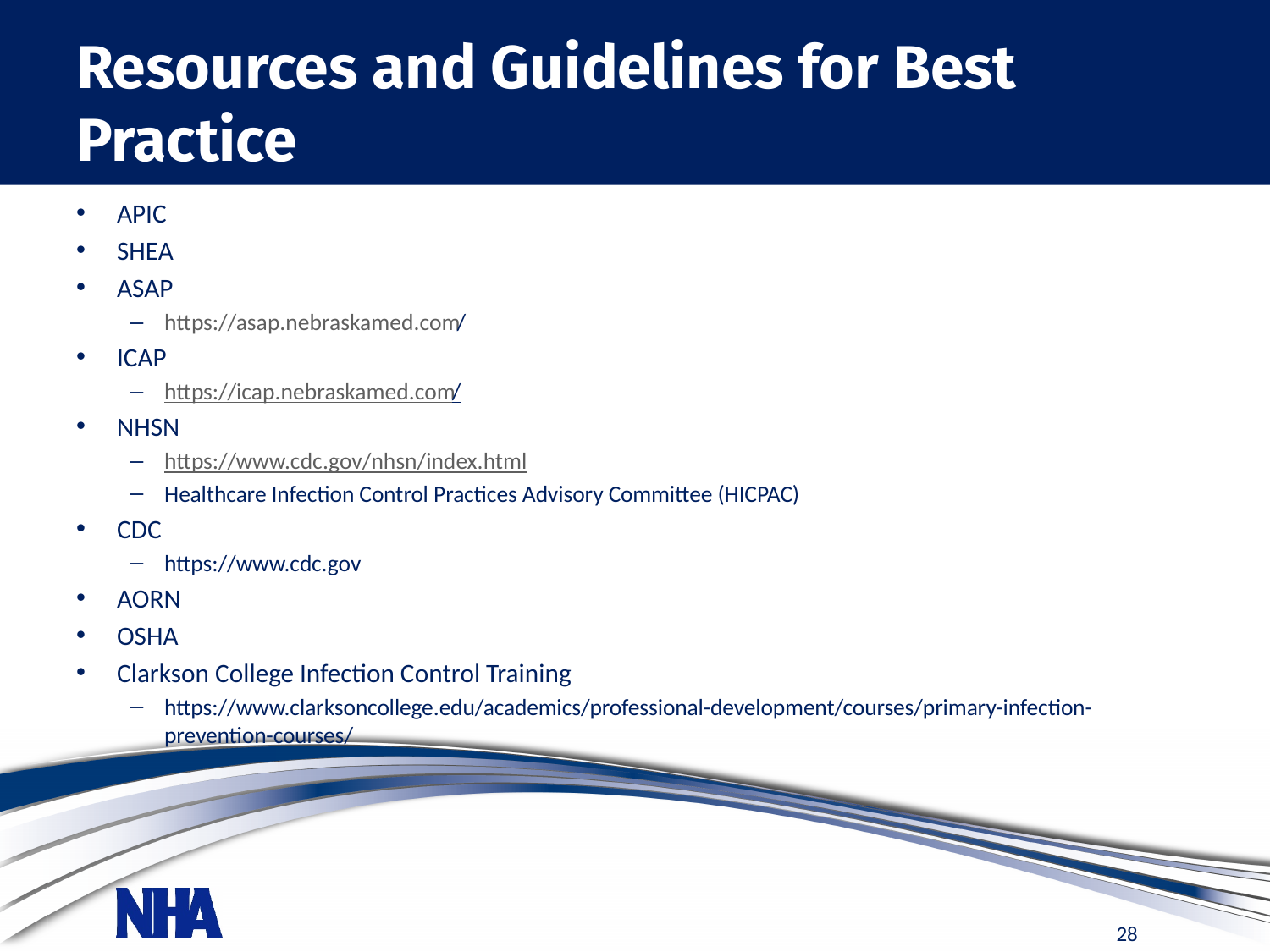

# Resources and Guidelines for Best Practice
APIC
SHEA
ASAP
https://asap.nebraskamed.com/
ICAP
https://icap.nebraskamed.com/
NHSN
https://www.cdc.gov/nhsn/index.html
Healthcare Infection Control Practices Advisory Committee (HICPAC)
CDC
https://www.cdc.gov
AORN
OSHA
Clarkson College Infection Control Training
https://www.clarksoncollege.edu/academics/professional-development/courses/primary-infection-prevention-courses/